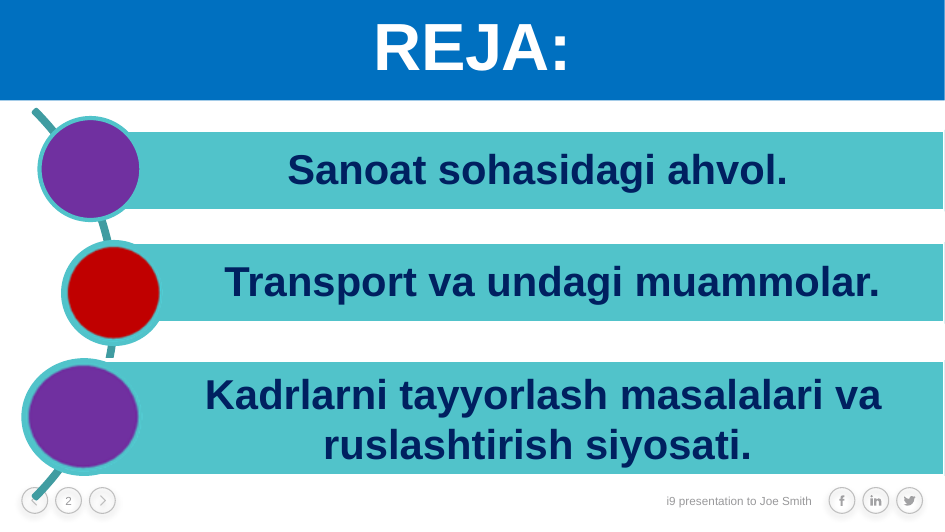

# REJA:
Sanoat sohasidagi ahvol.
Transport va undagi muammolar.
Kadrlarni tayyorlash masalalari va ruslashtirish siyosati.